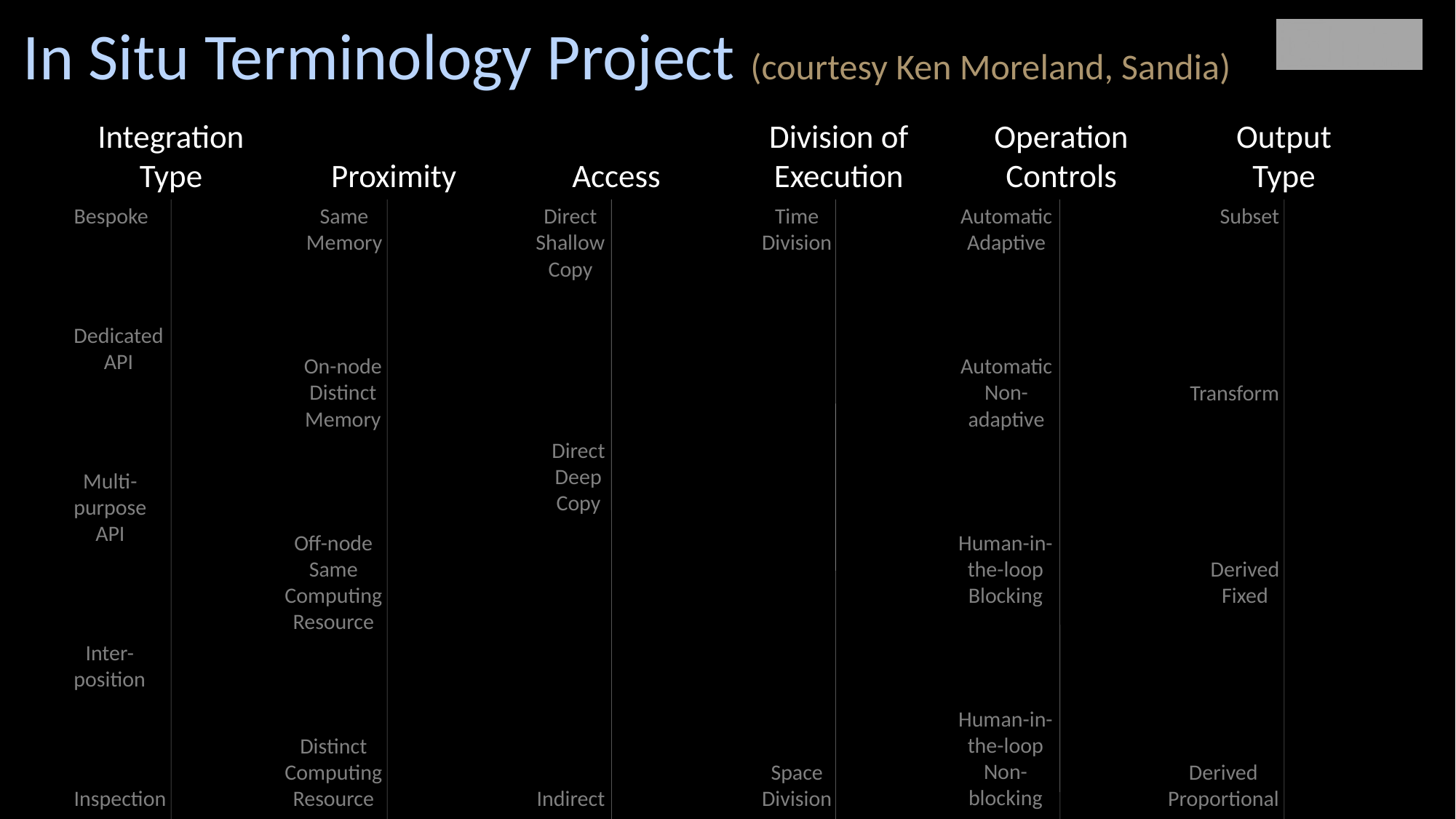

# In Situ Terminology Project (courtesy Ken Moreland, Sandia)
Proximity
Access
Integration
Type
Division of
Execution
Operation
Controls
Output
Type
Bespoke
Same
Memory
Direct
Shallow
Copy
Time
Division
Automatic
Adaptive
Subset
Dedicated
API
On-node
Distinct
Memory
Automatic
Non-
adaptive
Transform
Direct
Deep
Copy
Multi-
purpose
API
Off-node
Same
Computing
Resource
Human-in-
the-loop
Blocking
Derived
Fixed
Inter-
position
Human-in-
the-loop
Non-
blocking
Distinct
Computing
Resource
Derived
Proportional
Space
Division
Inspection
Indirect